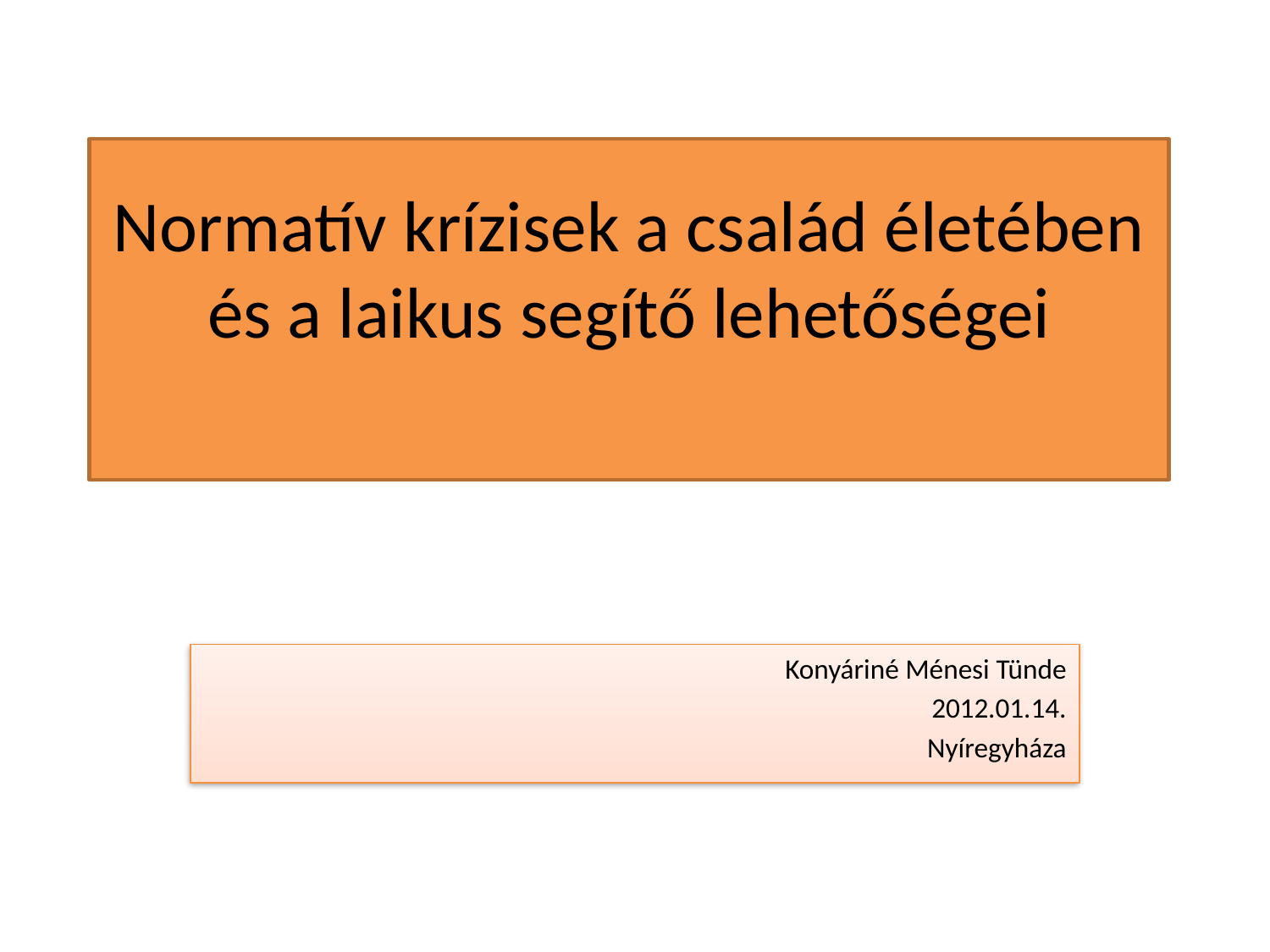

# Normatív krízisek a család életében és a laikus segítő lehetőségei
Konyáriné Ménesi Tünde
2012.01.14.
Nyíregyháza